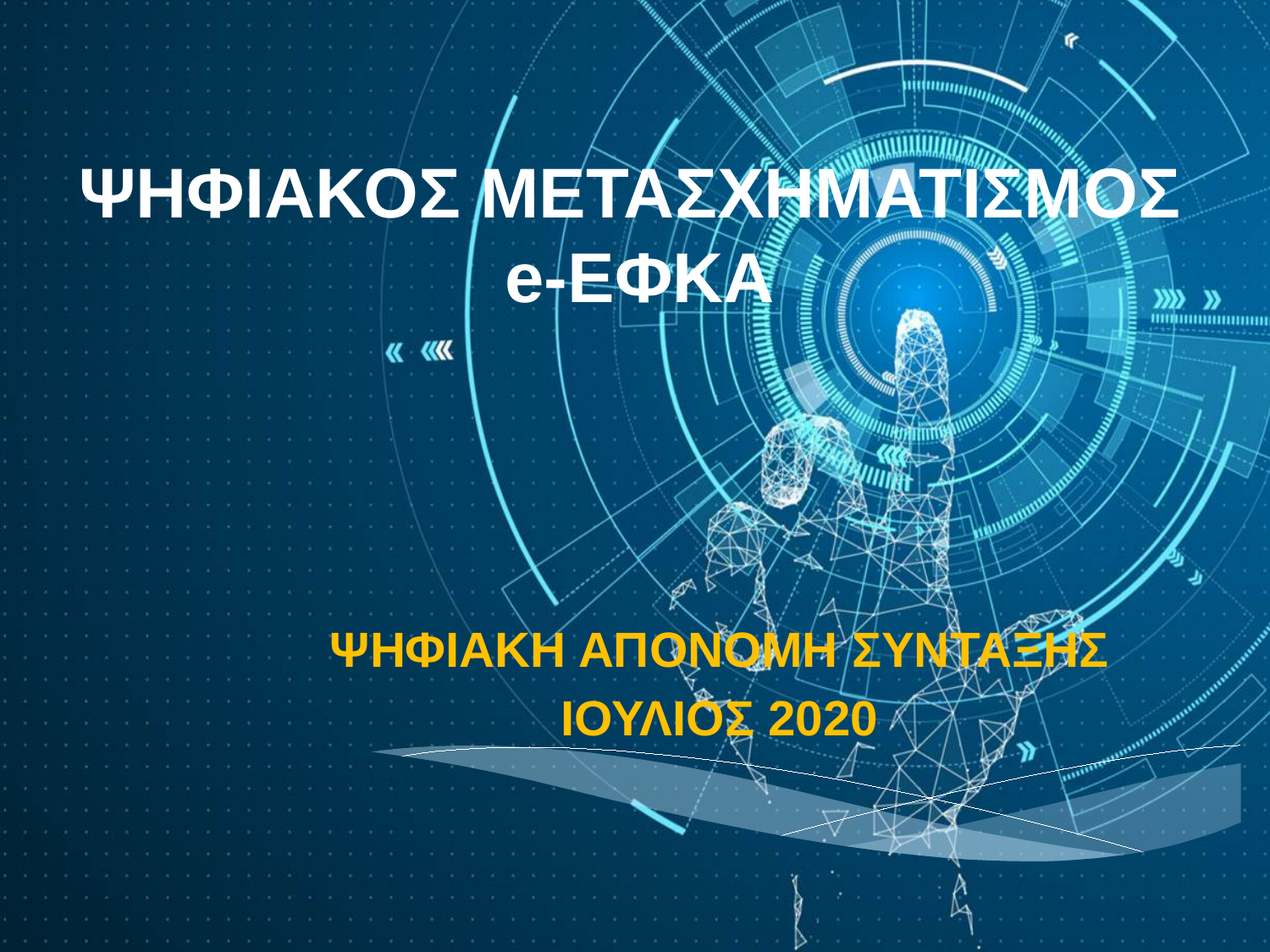

# ΨΗΦΙΑΚΟΣ ΜΕΤΑΣΧΗΜΑΤΙΣΜΟΣ e-ΕΦΚΑ
ΨΗΦΙΑΚΗ ΑΠΟΝΟΜΗ ΣΥΝΤΑΞΗΣ
ΙΟΥΛΙΟΣ 2020